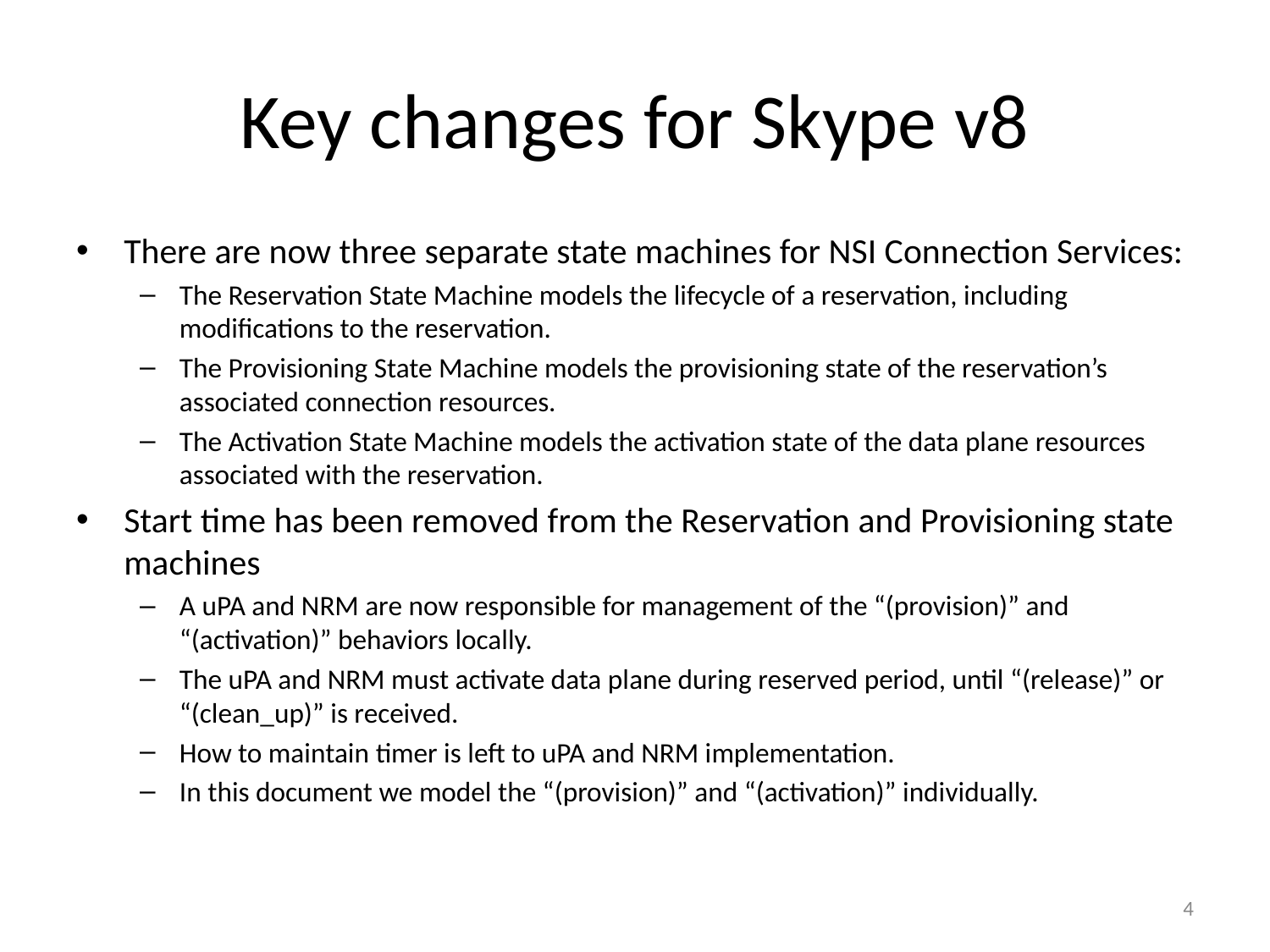

# Key changes for Skype v8
There are now three separate state machines for NSI Connection Services:
The Reservation State Machine models the lifecycle of a reservation, including modifications to the reservation.
The Provisioning State Machine models the provisioning state of the reservation’s associated connection resources.
The Activation State Machine models the activation state of the data plane resources associated with the reservation.
Start time has been removed from the Reservation and Provisioning state machines
A uPA and NRM are now responsible for management of the “(provision)” and “(activation)” behaviors locally.
The uPA and NRM must activate data plane during reserved period, until “(release)” or “(clean_up)” is received.
How to maintain timer is left to uPA and NRM implementation.
In this document we model the “(provision)” and “(activation)” individually.
4